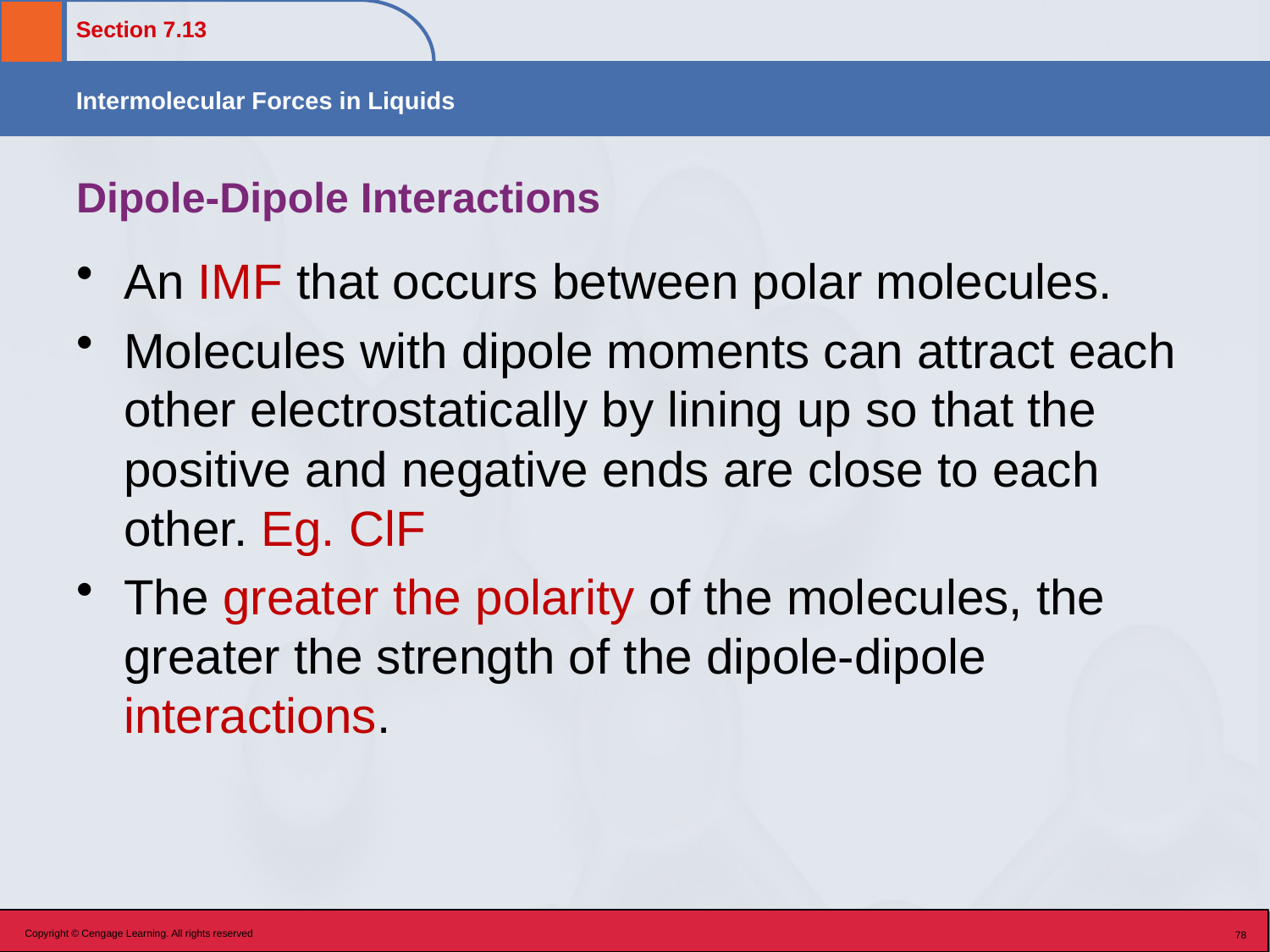

# Dipole-Dipole Interactions
An IMF that occurs between polar molecules.
Molecules with dipole moments can attract each other electrostatically by lining up so that the positive and negative ends are close to each other. Eg. ClF
The greater the polarity of the molecules, the greater the strength of the dipole-dipole interactions.

Copyright © Cengage Learning. All rights reserved
78